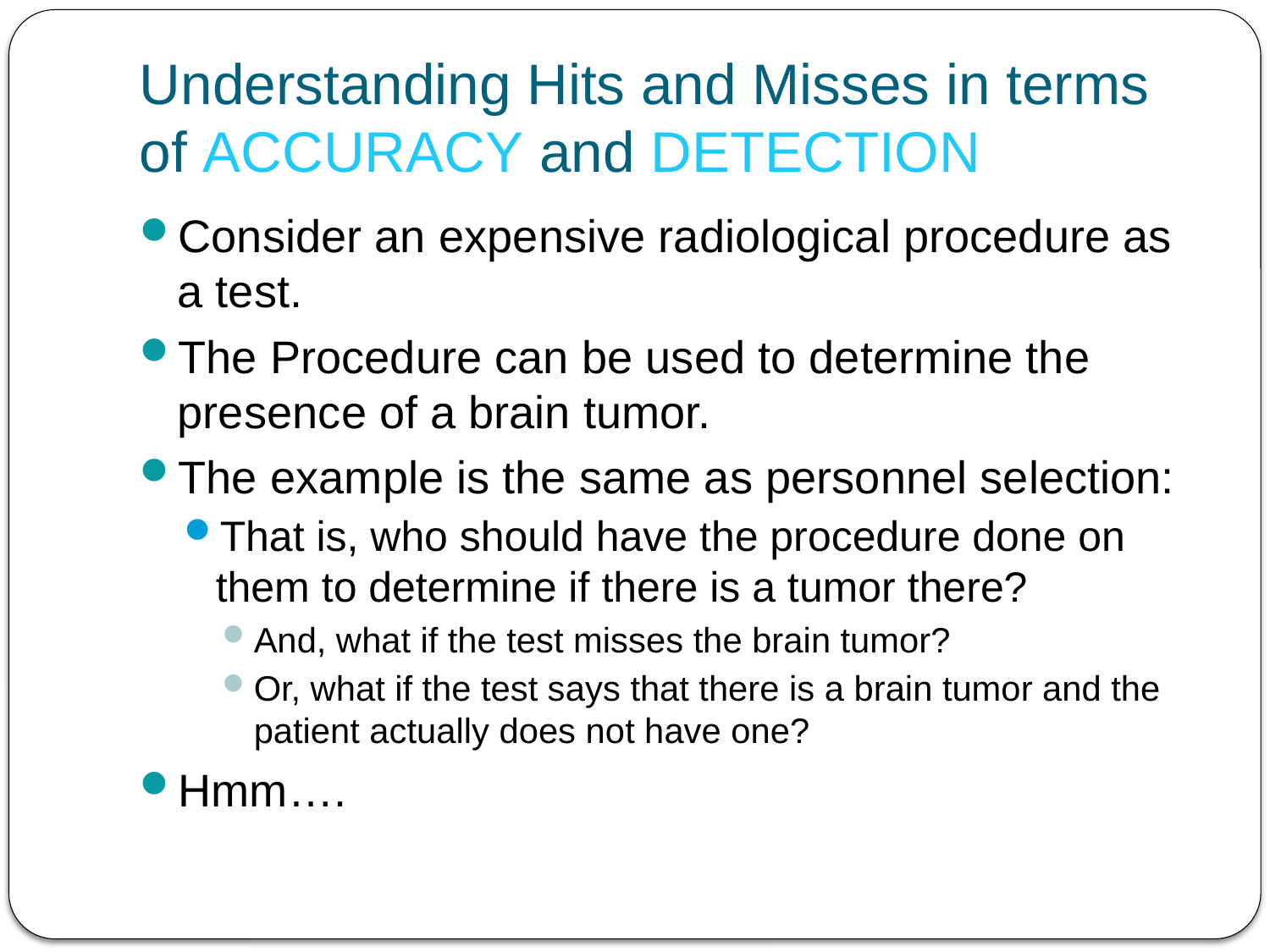

# Understanding Hits and Misses in terms of ACCURACY and DETECTION
Consider an expensive radiological procedure as a test.
The Procedure can be used to determine the presence of a brain tumor.
The example is the same as personnel selection:
That is, who should have the procedure done on them to determine if there is a tumor there?
And, what if the test misses the brain tumor?
Or, what if the test says that there is a brain tumor and the patient actually does not have one?
Hmm….